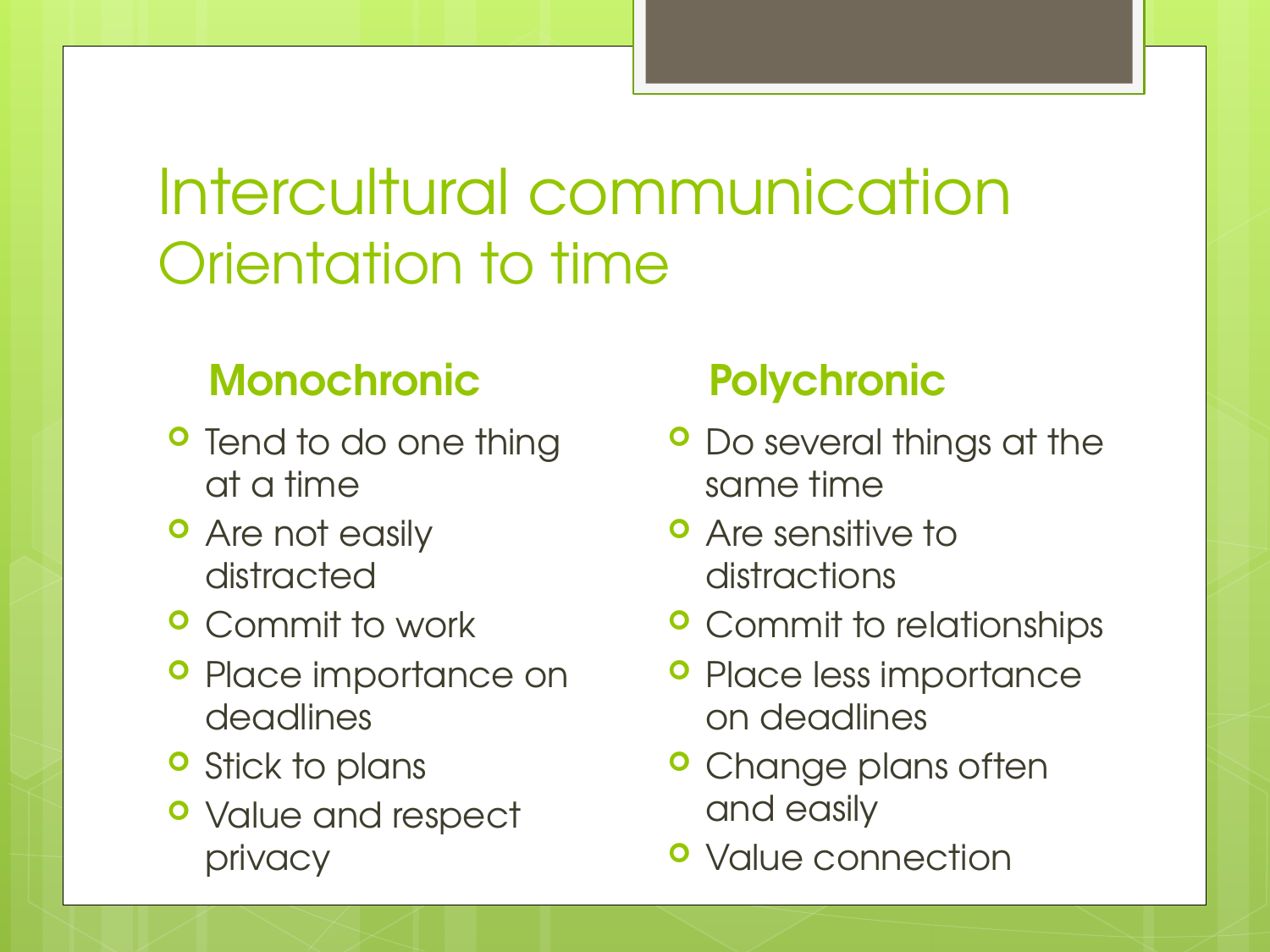

# Intercultural communication Orientation to time
Monochronic
Polychronic
Tend to do one thing at a time
Are not easily distracted
Commit to work
Place importance on deadlines
Stick to plans
Value and respect privacy
Do several things at the same time
Are sensitive to distractions
Commit to relationships
Place less importance on deadlines
Change plans often and easily
Value connection